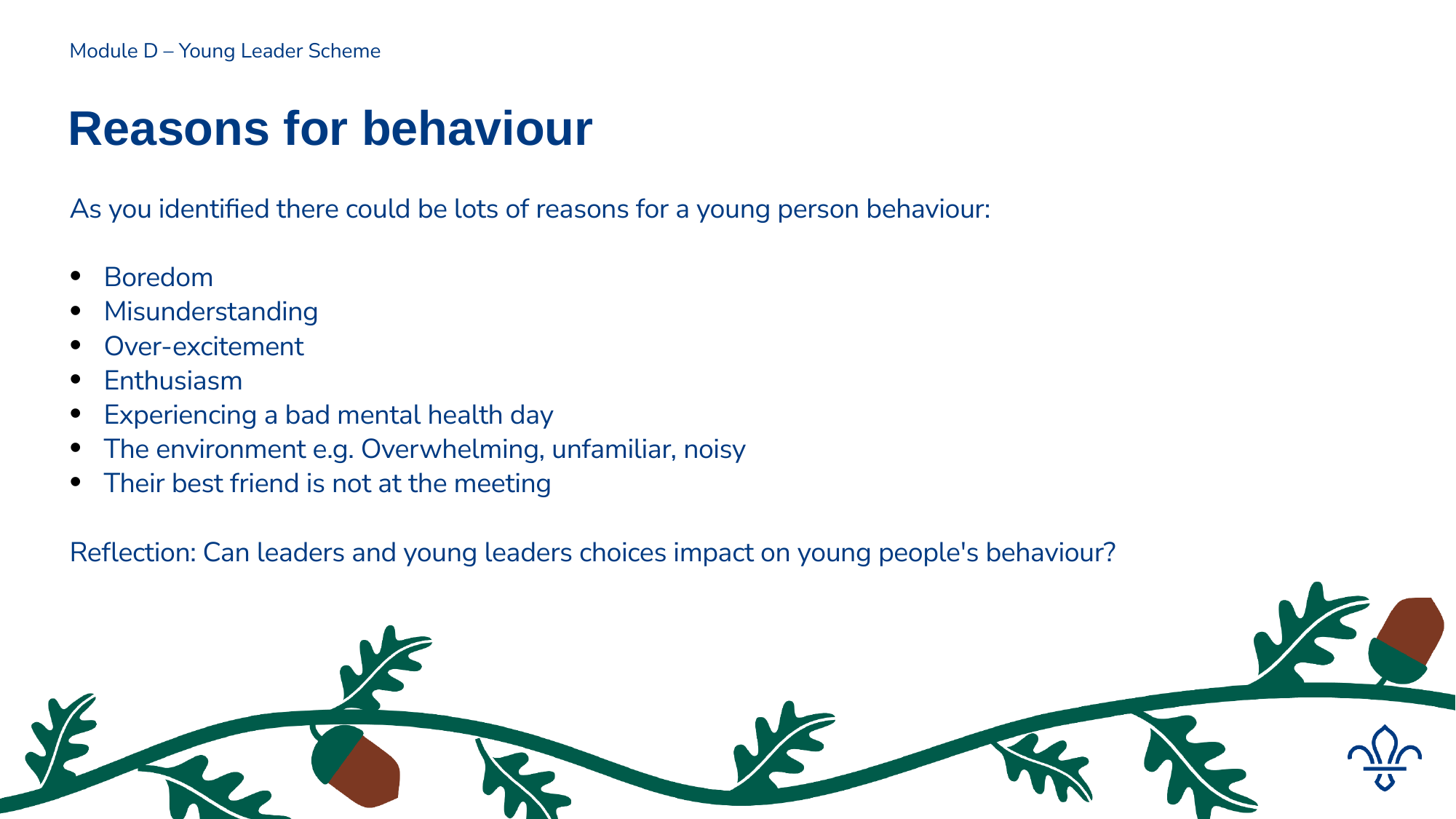

# Module D – Young Leader Scheme
Reasons for behaviour

As you identified there could be lots of reasons for a young person behaviour:

Boredom
Misunderstanding
Over-excitement
Enthusiasm
Experiencing a bad mental health day
The environment e.g. Overwhelming, unfamiliar, noisy
Their best friend is not at the meeting

Reflection: Can leaders and young leaders choices impact on young people's behaviour?